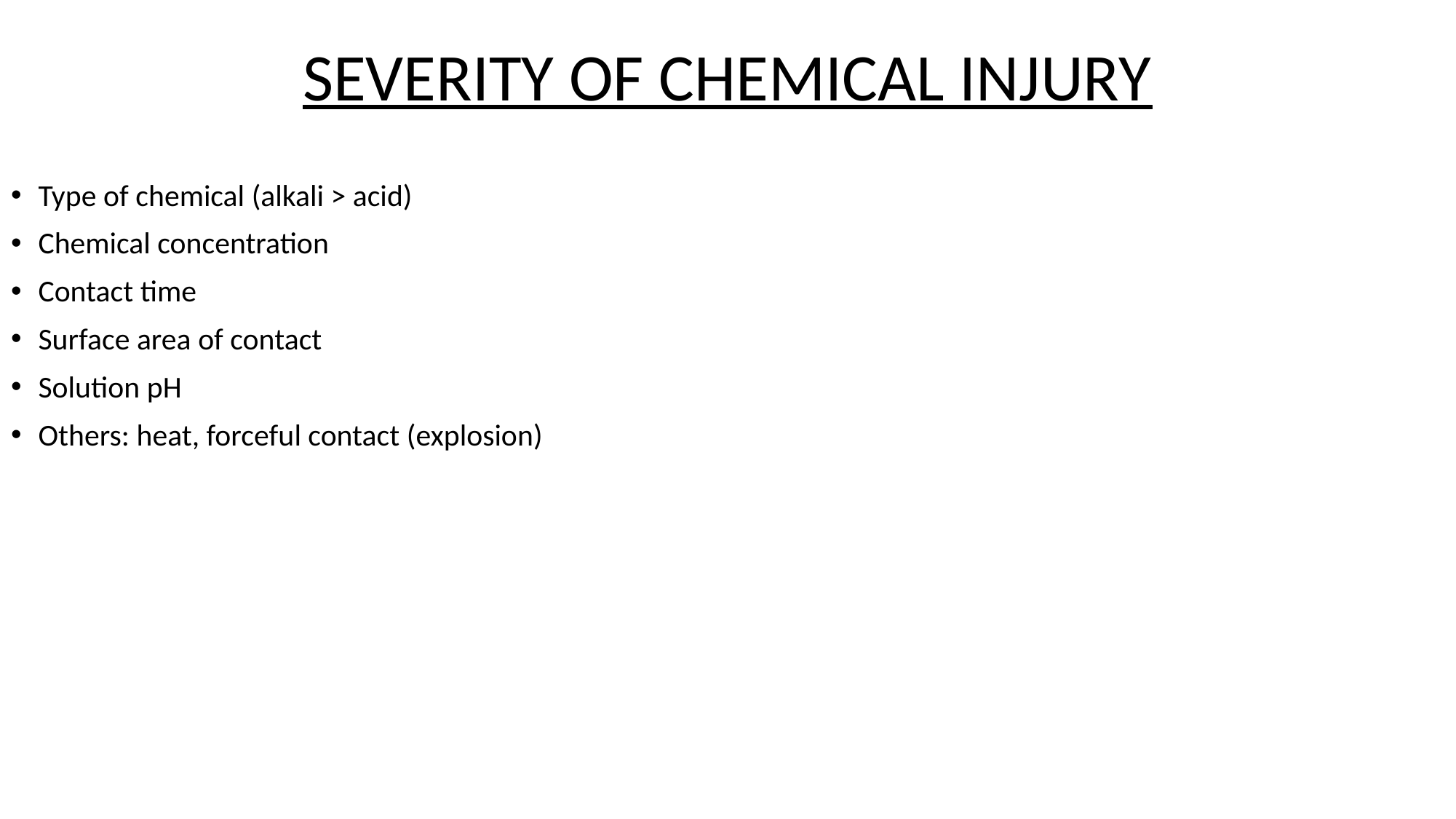

# SEVERITY OF CHEMICAL INJURY
Type of chemical (alkali > acid)
Chemical concentration
Contact time
Surface area of contact
Solution pH
Others: heat, forceful contact (explosion)